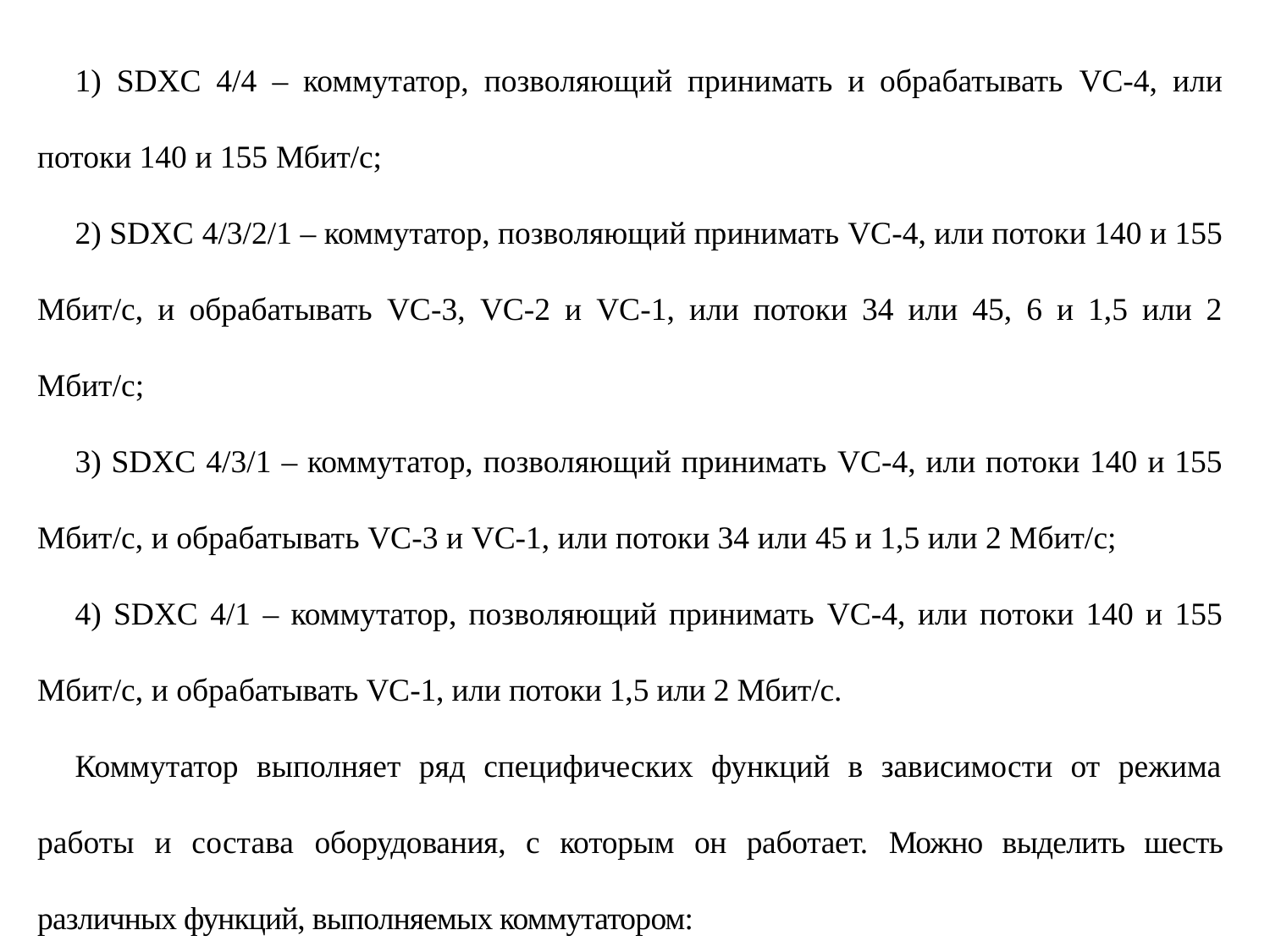

1) SDXC 4/4 – коммутатор, позволяющий принимать и обрабатывать VC-4, или потоки 140 и 155 Мбит/с;
2) SDXC 4/3/2/1 – коммутатор, позволяющий принимать VC-4, или потоки 140 и 155 Мбит/с, и обрабатывать VC-3, VC-2 и VC-1, или потоки 34 или 45, 6 и 1,5 или 2 Мбит/с;
3) SDXC 4/3/1 – коммутатор, позволяющий принимать VC-4, или потоки 140 и 155 Мбит/с, и обрабатывать VC-3 и VC-1, или потоки 34 или 45 и 1,5 или 2 Мбит/с;
4) SDXC 4/1 – коммутатор, позволяющий принимать VC-4, или потоки 140 и 155 Мбит/с, и обрабатывать VC-1, или потоки 1,5 или 2 Мбит/с.
Коммутатор выполняет ряд специфических функций в зависимости от режима работы и состава оборудования, с которым он работает. Можно выделить шесть различных функций, выполняемых коммутатором: